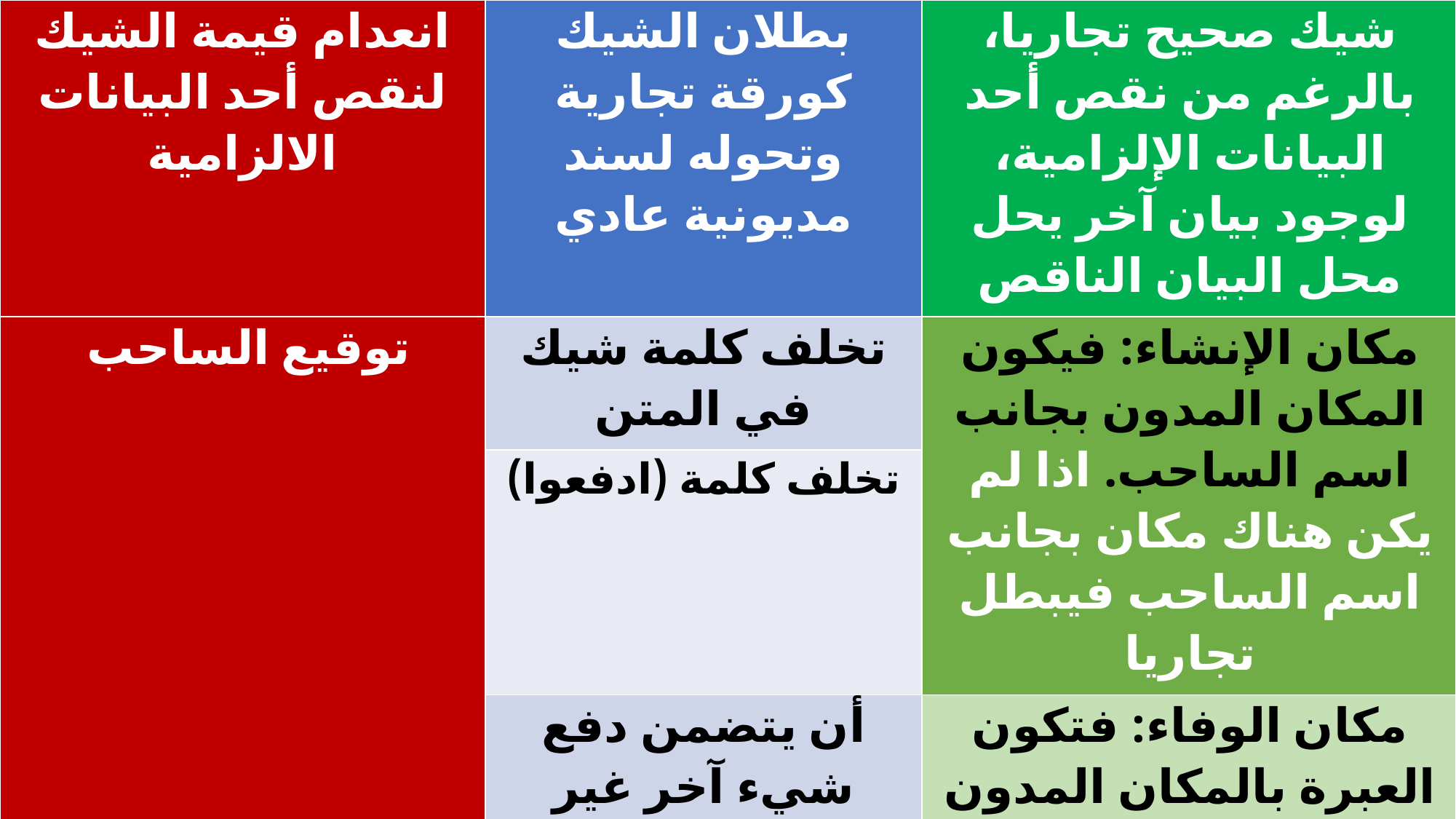

| انعدام قيمة الشيك لنقص أحد البيانات الالزامية | بطلان الشيك كورقة تجارية وتحوله لسند مديونية عادي | شيك صحيح تجاريا، بالرغم من نقص أحد البيانات الإلزامية، لوجود بيان آخر يحل محل البيان الناقص |
| --- | --- | --- |
| توقيع الساحب | تخلف كلمة شيك في المتن | مكان الإنشاء: فيكون المكان المدون بجانب اسم الساحب. اذا لم يكن هناك مكان بجانب اسم الساحب فيبطل تجاريا |
|  | تخلف كلمة (ادفعوا) |  |
|  | أن يتضمن دفع شيء آخر غير النقود (بضاعة مثلا) | مكان الوفاء: فتكون العبرة بالمكان المدون بجانب اسم المسحوب عليه. فإذا لم يكن هناك بيان بجانب اسم المسحوب عليه فيكون الوفاء في المحل الرئيسي للمسحوب عليه |
| عدم وجود مبلغ | تخلف تاريخ الإنشاء |  |